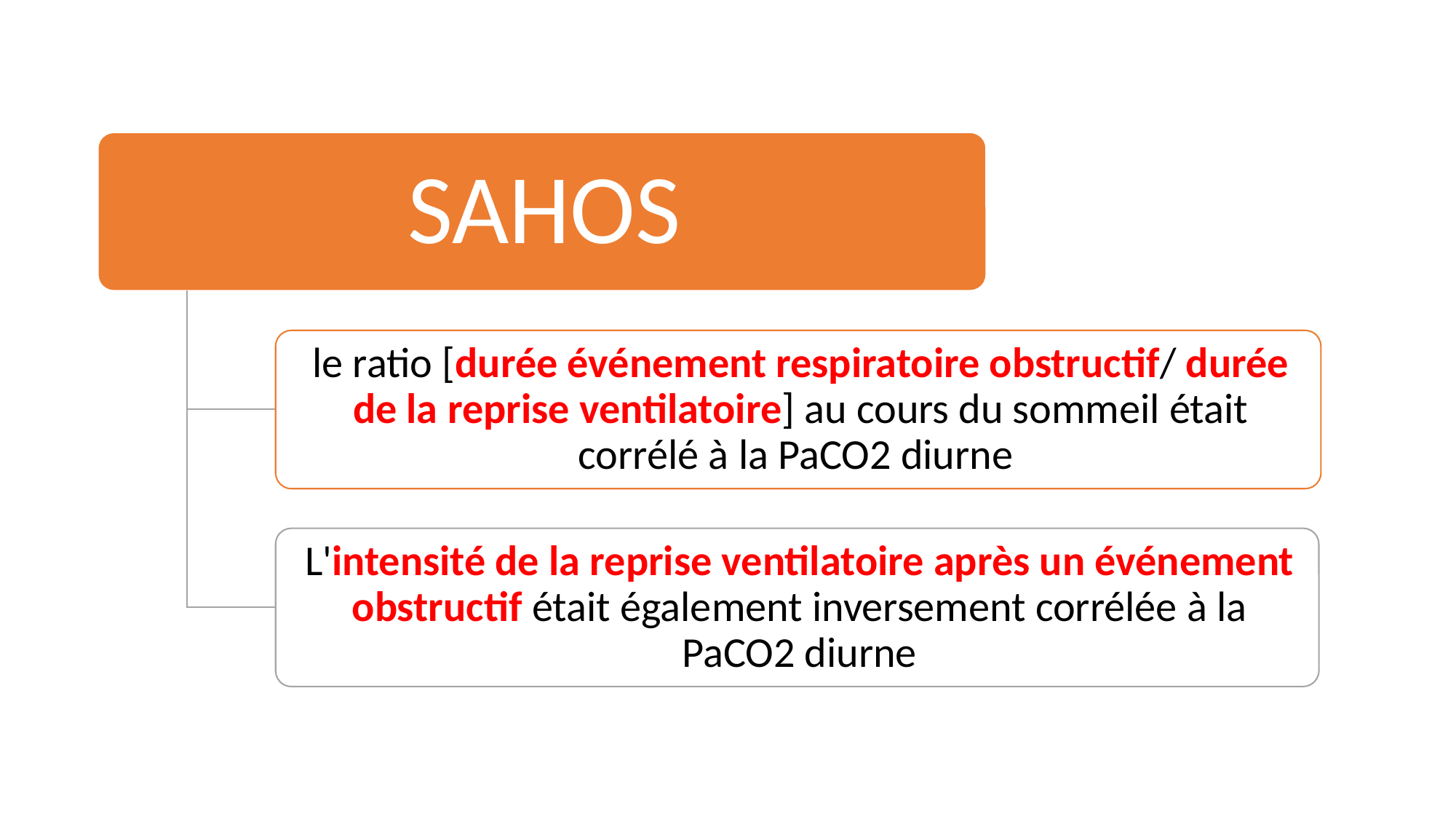

SAHOS
le ratio [durée événement respiratoire obstructif/ durée de la reprise ventilatoire] au cours du sommeil était corrélé à la PaCO2 diurne
L'intensité de la reprise ventilatoire après un événement obstructif était également inversement corrélée à la PaCO2 diurne